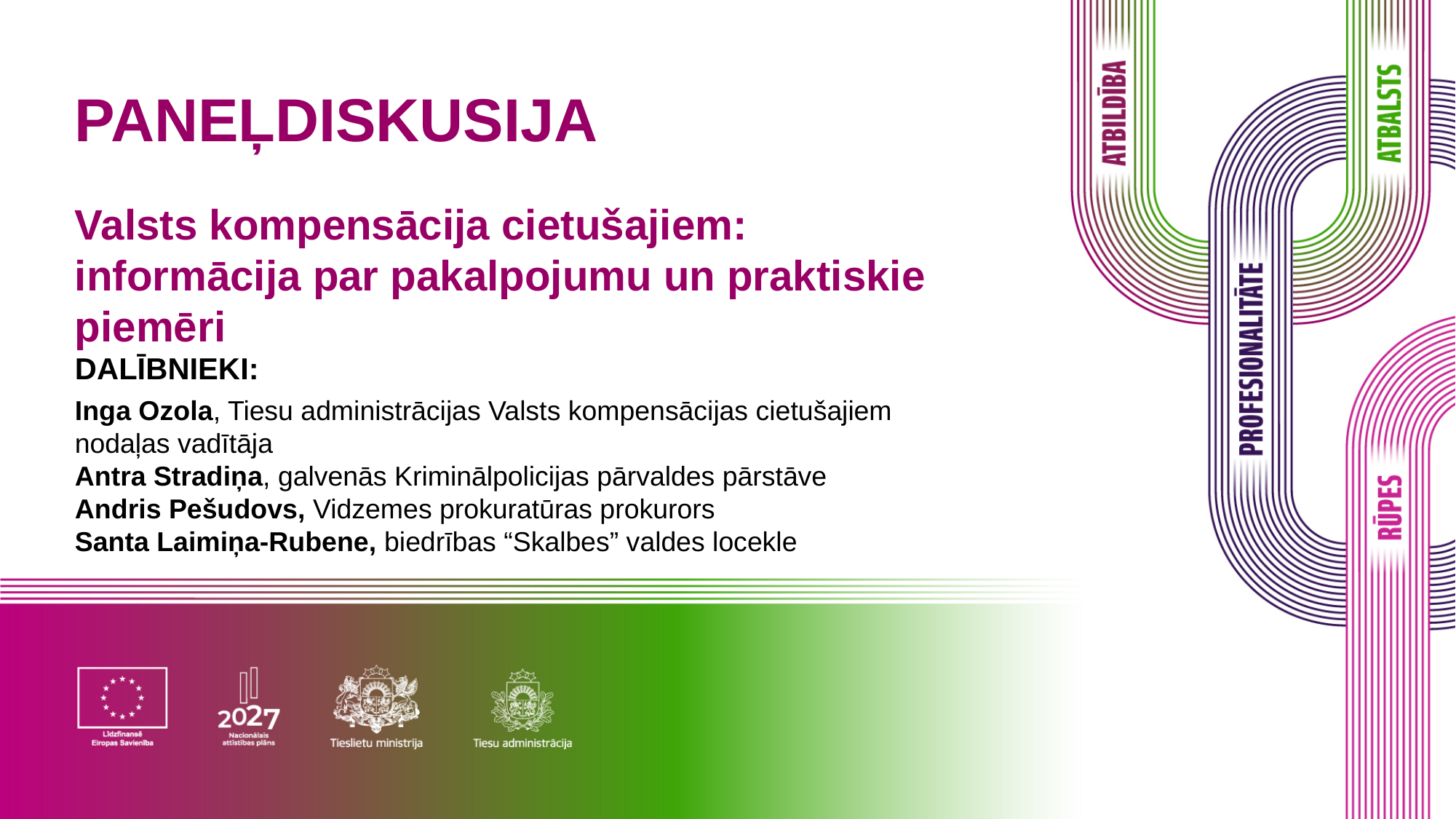

PANEĻDISKUSIJA

Valsts kompensācija cietušajiem: informācija par pakalpojumu un praktiskie piemēri
DALĪBNIEKI:
Inga Ozola, Tiesu administrācijas Valsts kompensācijas cietušajiem nodaļas vadītāja
Antra Stradiņa, galvenās Kriminālpolicijas pārvaldes pārstāve
Andris Pešudovs, Vidzemes prokuratūras prokurors
Santa Laimiņa-Rubene, biedrības “Skalbes” valdes locekle